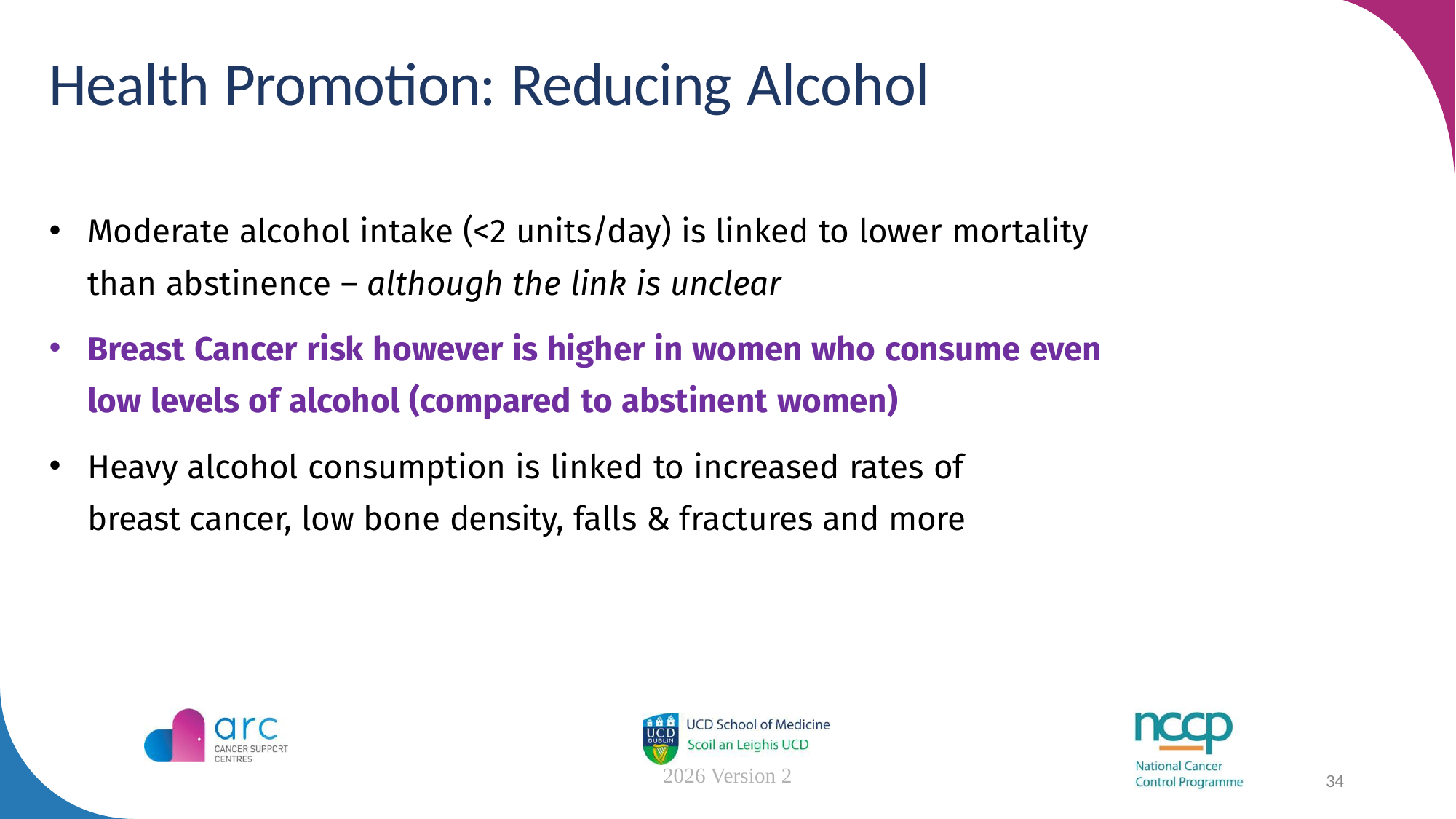

# Health Promotion: Reducing Alcohol
Moderate alcohol intake (<2 units/day) is linked to lower mortality than abstinence – although the link is unclear
Breast Cancer risk however is higher in women who consume even low levels of alcohol (compared to abstinent women)
Heavy alcohol consumption is linked to increased rates of breast cancer, low bone density, falls & fractures and more
2026 Version 2
34